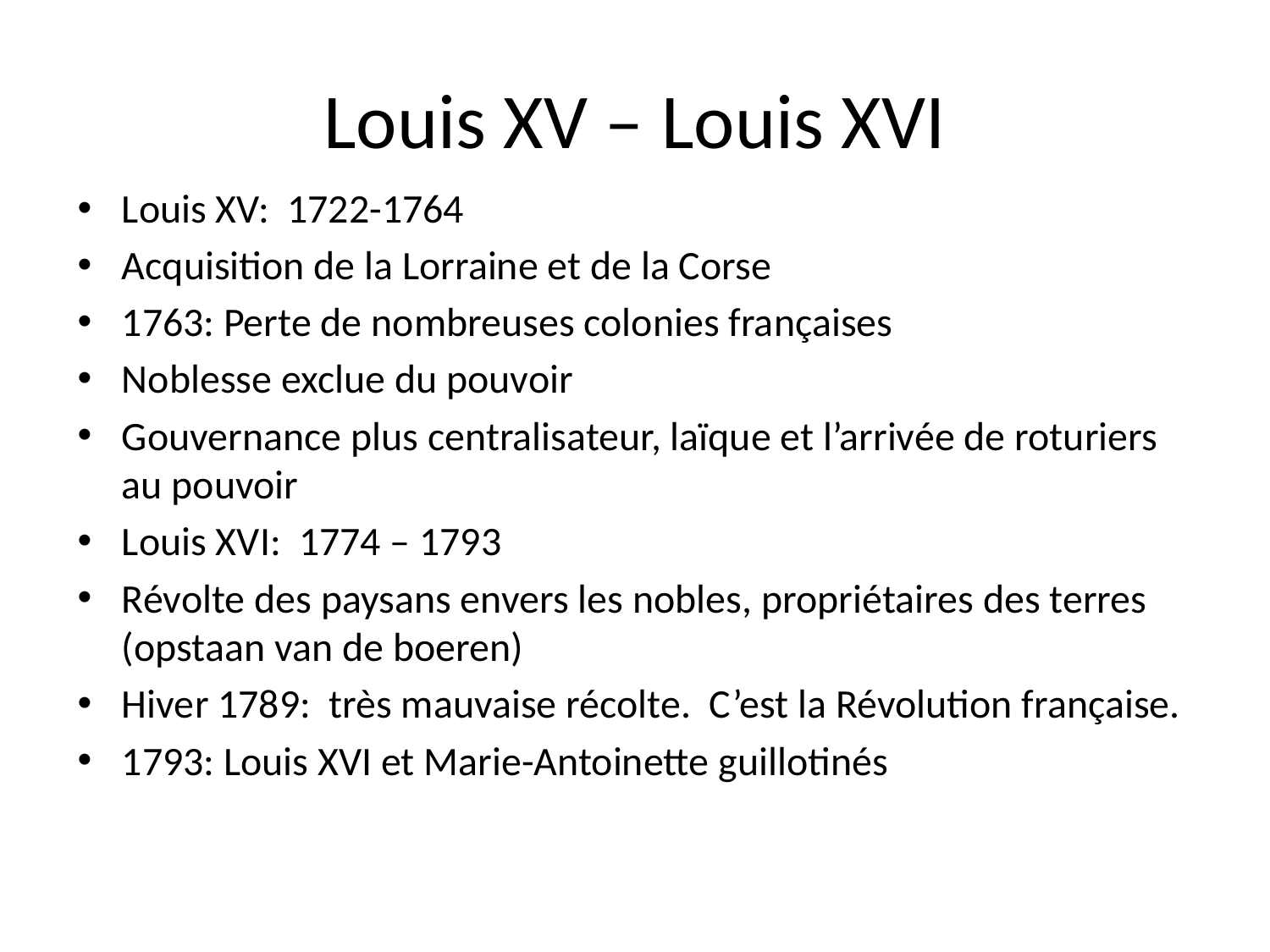

# Louis XV – Louis XVI
Louis XV:  1722-1764
Acquisition de la Lorraine et de la Corse
1763: Perte de nombreuses colonies françaises
Noblesse exclue du pouvoir
Gouvernance plus centralisateur, laïque et l’arrivée de roturiers au pouvoir
Louis XVI:  1774 – 1793
Révolte des paysans envers les nobles, propriétaires des terres (opstaan van de boeren)
Hiver 1789:  très mauvaise récolte.  C’est la Révolution française.
1793: Louis XVI et Marie-Antoinette guillotinés